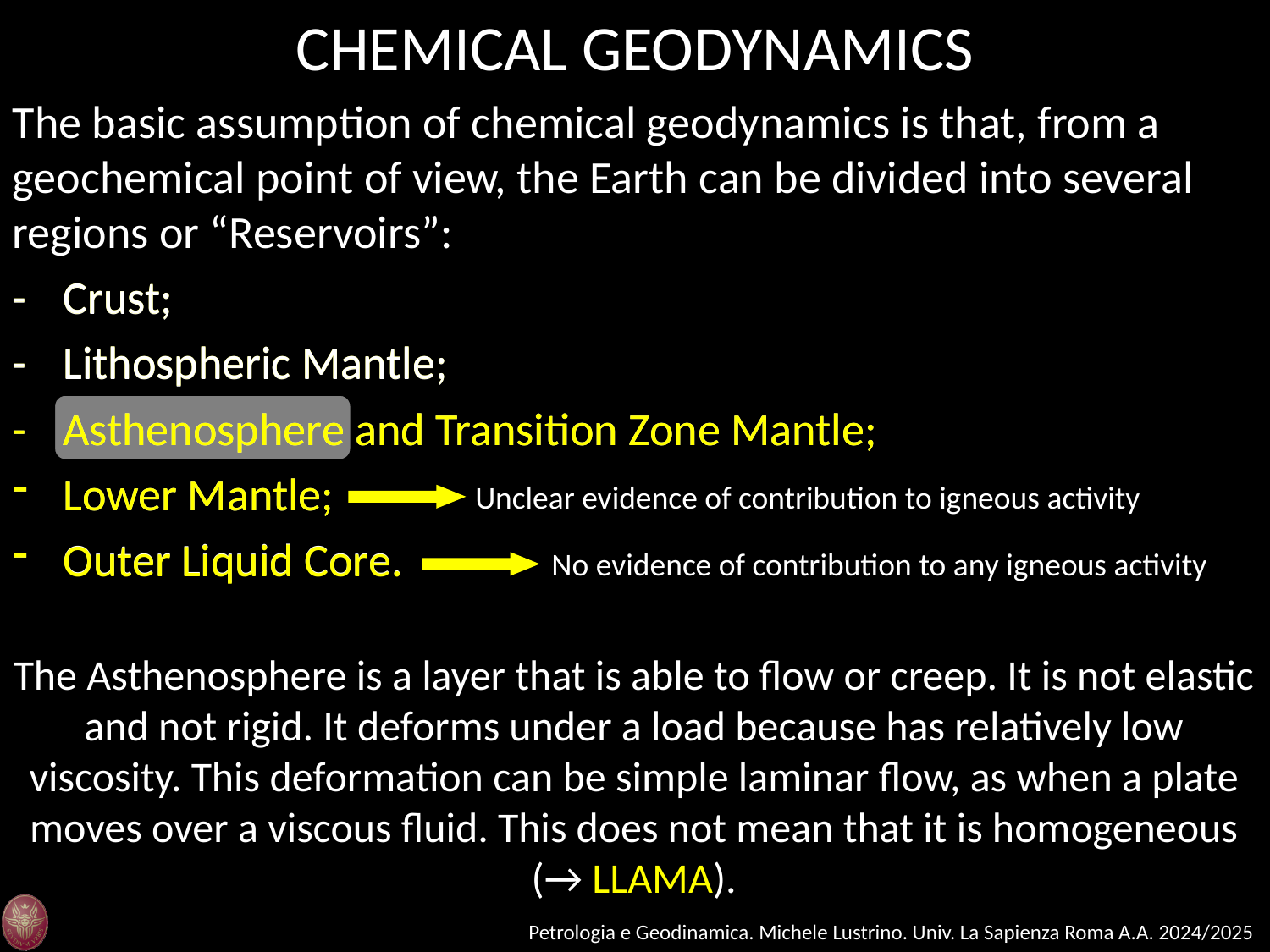

CHEMICAL GEODYNAMICS
The basic assumption of chemical geodynamics is that, from a geochemical point of view, the Earth can be divided into several regions or “Reservoirs”:
- 	Crust;
- 	Lithospheric Mantle;
- 	Asthenosphere and Transition Zone Mantle;
Lower Mantle;
Outer Liquid Core.
- 	Crust;
- 	Lithospheric Mantle;
- 	Crust;
- 	Lithospheric Mantle;
- 	Asthenosphere and Transition Zone Mantle;
Lower Mantle;
Outer Liquid Core.

Unclear evidence of contribution to igneous activity

No evidence of contribution to any igneous activity

The Asthenosphere is a layer that is able to flow or creep. It is not elastic and not rigid. It deforms under a load because has relatively low viscosity. This deformation can be simple laminar flow, as when a plate moves over a viscous fluid. This does not mean that it is homogeneous (→ LLAMA).